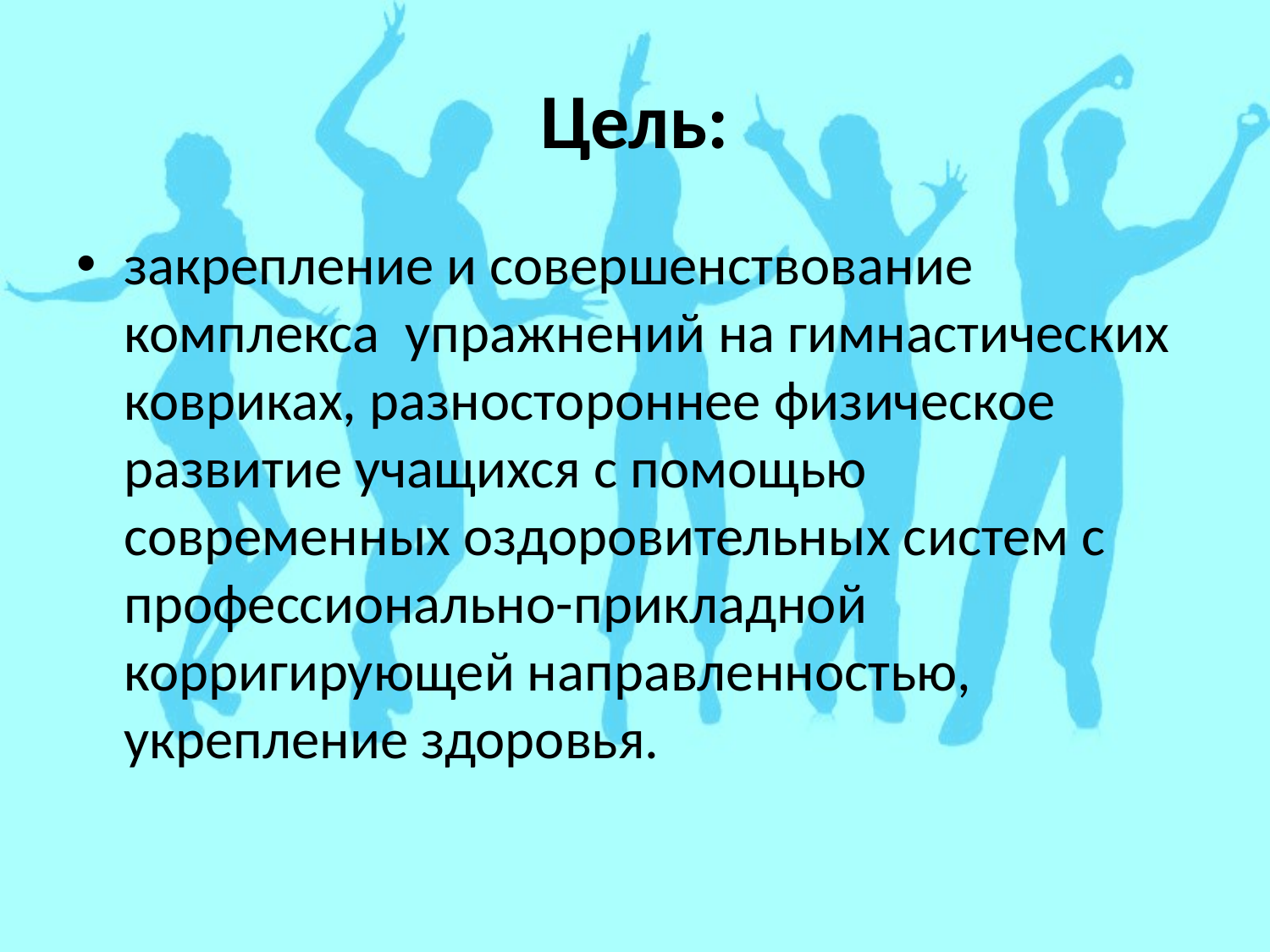

# Цель:
закрепление и совершенствование комплекса  упражнений на гимнастических ковриках, разностороннее физическое развитие учащихся с помощью современных оздоровительных систем с профессионально-прикладной корригирующей направленностью, укрепление здоровья.